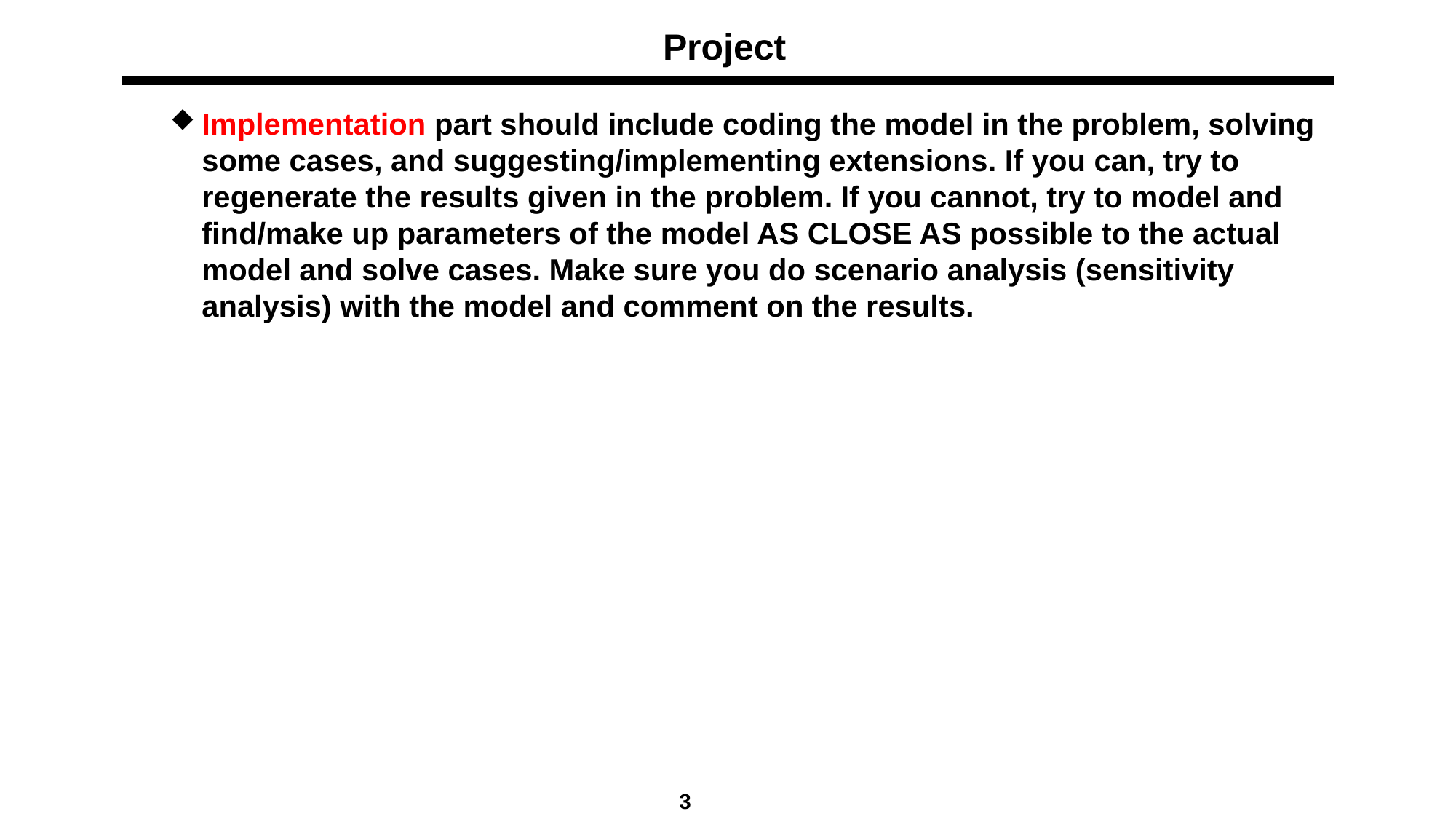

# Project
Implementation part should include coding the model in the problem, solving some cases, and suggesting/implementing extensions. If you can, try to regenerate the results given in the problem. If you cannot, try to model and find/make up parameters of the model AS CLOSE AS possible to the actual model and solve cases. Make sure you do scenario analysis (sensitivity analysis) with the model and comment on the results.

3